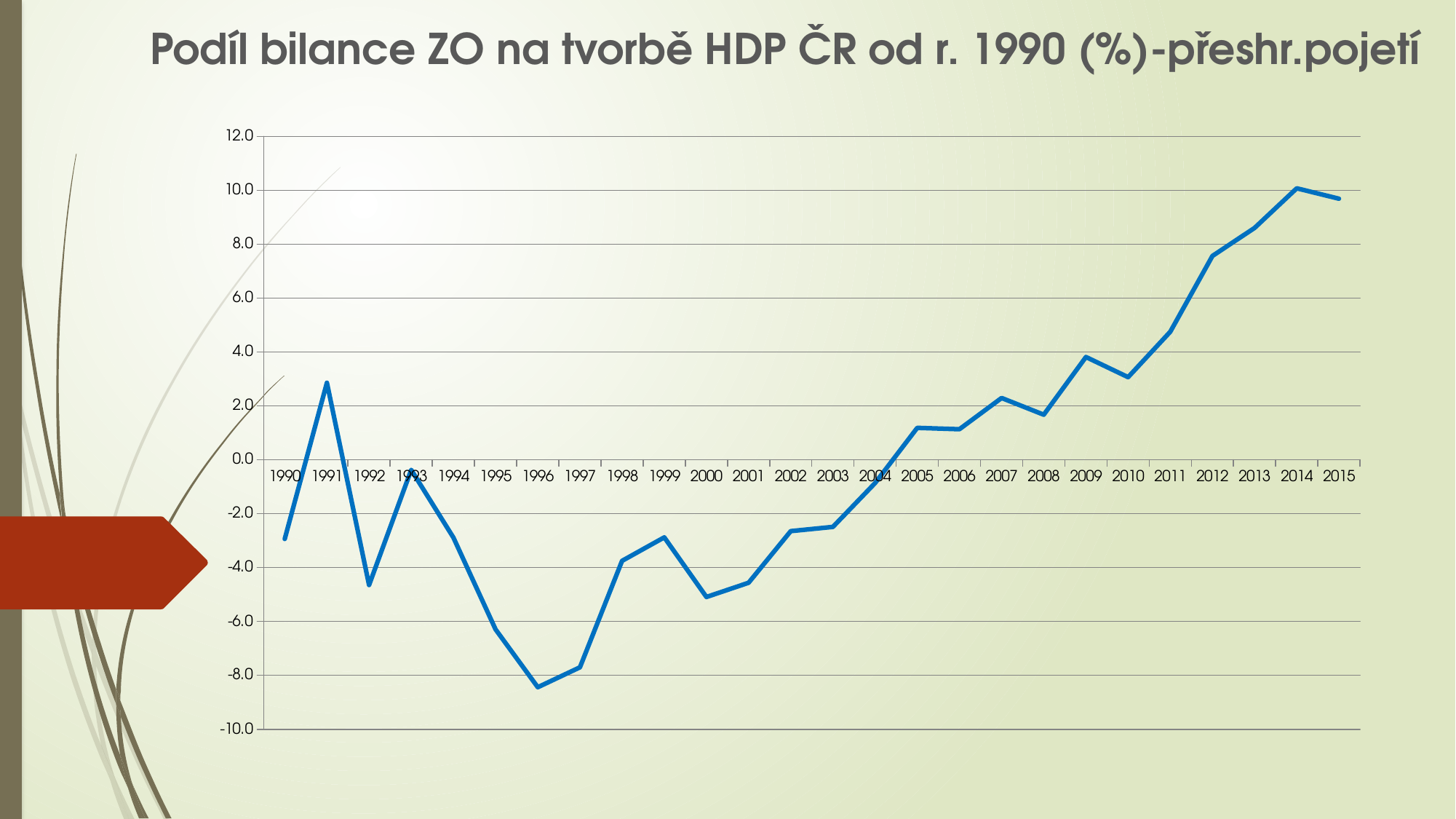

Podíl bilance ZO na tvorbě HDP ČR od r. 1990 (%)-přeshr.pojetí

### Chart

| Category | Bil/HDP |
|---|---|
| 1990 | -2.939938404461514 |
| 1991 | 2.8579359338791197 |
| 1992 | -4.64852558854369 |
| 1993 | -0.37489201888927304 |
| 1994 | -2.8893416948571398 |
| 1995 | -6.295079788496411 |
| 1996 | -8.440088446460436 |
| 1997 | -7.702301374435513 |
| 1998 | -3.7499060714920796 |
| 1999 | -2.8790417020515777 |
| 2000 | -5.09244593552303 |
| 2001 | -4.564972827263959 |
| 2002 | -2.6479249123431483 |
| 2003 | -2.4915758204717147 |
| 2004 | -0.8646481296154536 |
| 2005 | 1.185522773062507 |
| 2006 | 1.1337187005560947 |
| 2007 | 2.2943489762955833 |
| 2008 | 1.6735793129658068 |
| 2009 | 3.8142172002997574 |
| 2010 | 3.066557973882874 |
| 2011 | 4.750763888526346 |
| 2012 | 7.563817389604638 |
| 2013 | 8.60413592082036 |
| 2014 | 10.073022371403505 |
| 2015 | 9.686940966010733 |